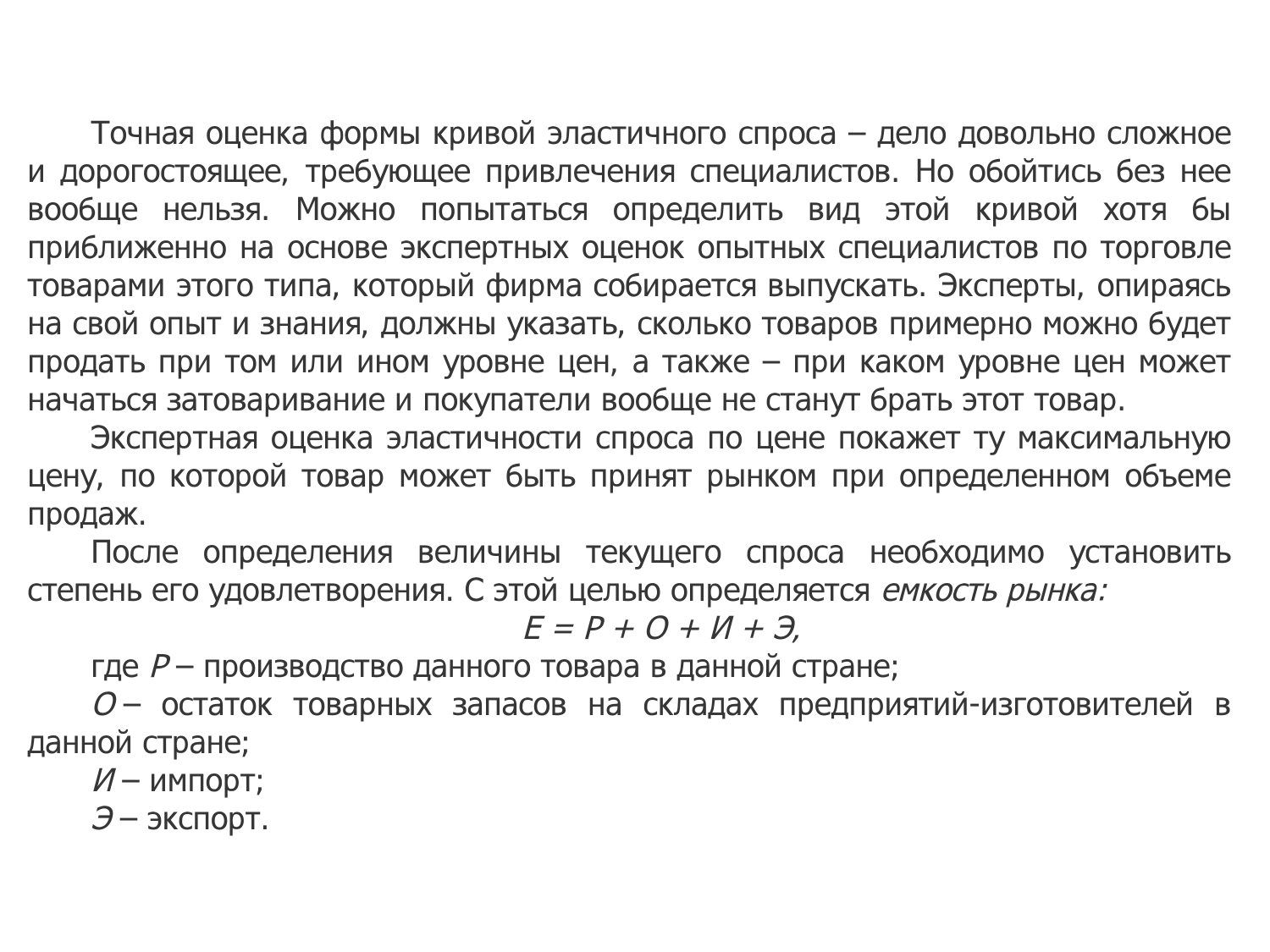

Точная оценка формы кривой эластичного спроса – дело довольно сложное и дорогостоящее, требующее привлечения специалистов. Но обойтись без нее вообще нельзя. Можно попытаться определить вид этой кривой хотя бы приближенно на основе экспертных оценок опытных специалистов по торговле товарами этого типа, который фирма собирается выпускать. Эксперты, опираясь на свой опыт и знания, должны указать, сколько товаров примерно можно будет продать при том или ином уровне цен, а также – при каком уровне цен может начаться затоваривание и покупатели вообще не станут брать этот товар.
Экспертная оценка эластичности спроса по цене покажет ту максимальную цену, по которой товар может быть принят рынком при определенном объеме продаж.
После определения величины текущего спроса необходимо установить степень его удовлетворения. С этой целью определяется емкость рынка:
Е = Р + О + И + Э,
где Р – производство данного товара в данной стране;
О – остаток товарных запасов на складах предприятий-изготовителей в данной стране;
И – импорт;
Э – экспорт.